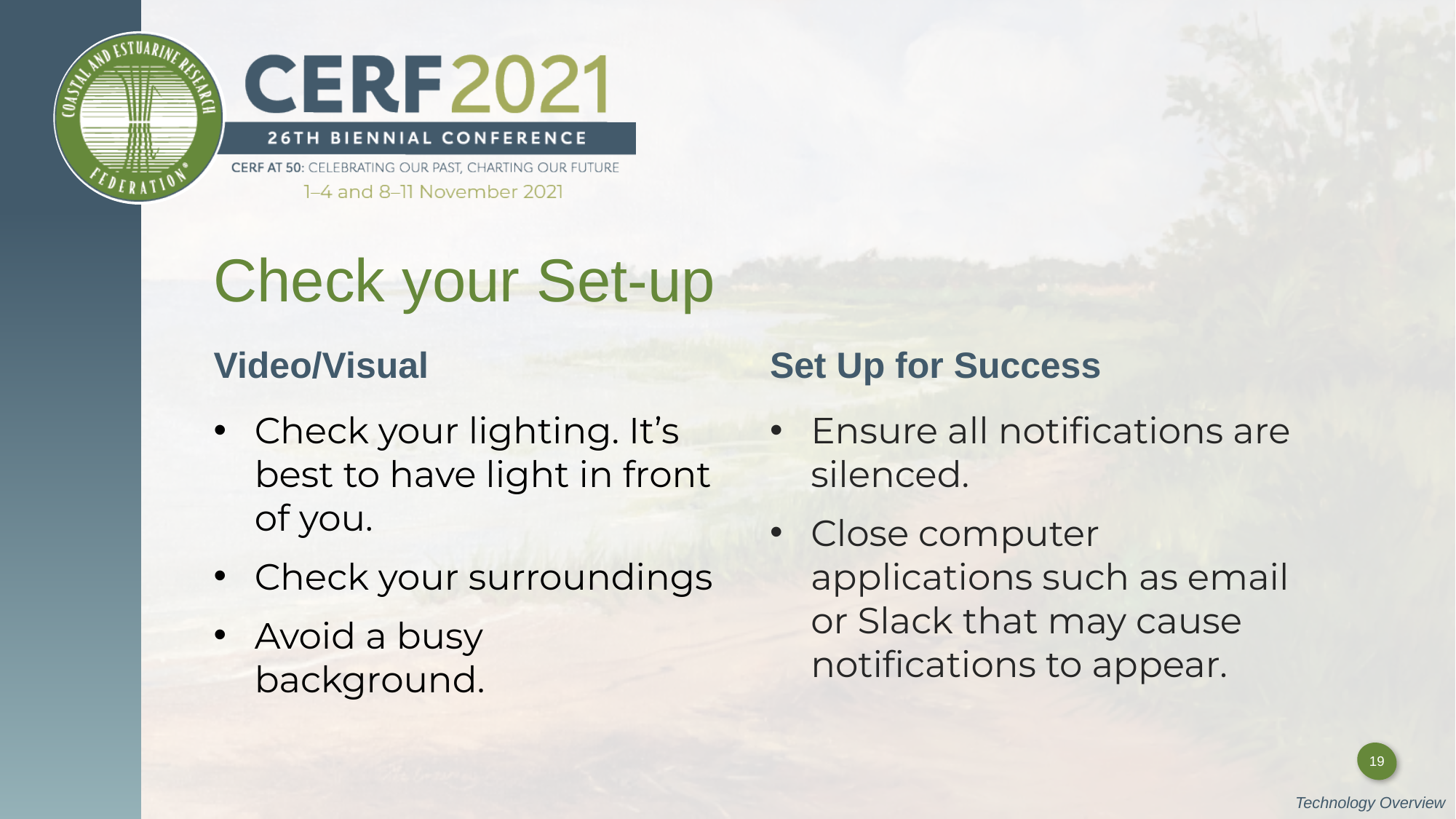

Check your Set-up
Video/Visual
Set Up for Success
Check your lighting. It’s best to have light in front of you.
Check your surroundings
Avoid a busy background.
Ensure all notifications are silenced.
Close computer applications such as email or Slack that may cause notifications to appear.
Technology Overview